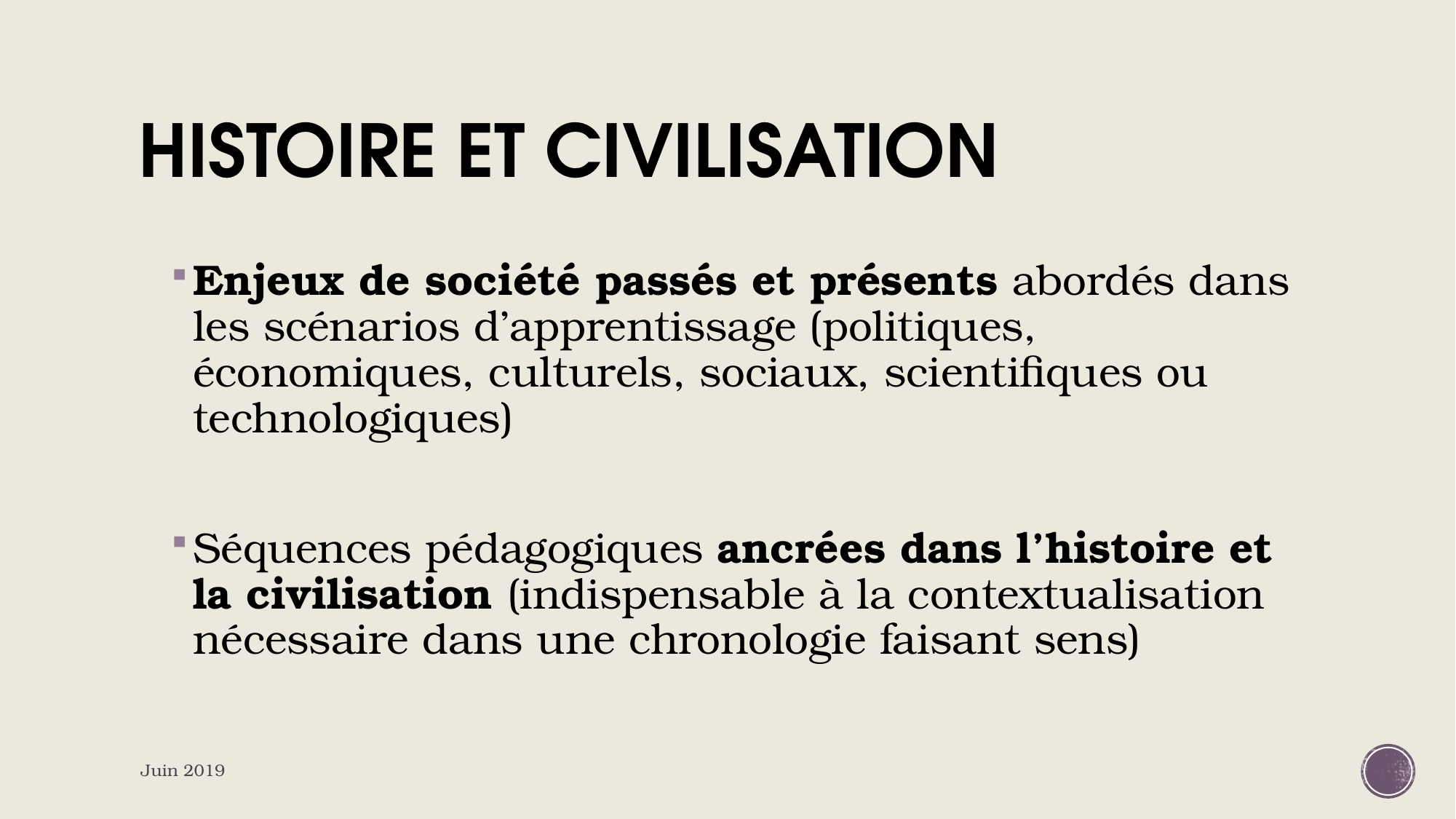

# HISTOIRE ET CIVILISATION
Enjeux de société passés et présents abordés dans les scénarios d’apprentissage (politiques, économiques, culturels, sociaux, scientifiques ou technologiques)

Séquences pédagogiques ancrées dans l’histoire et la civilisation (indispensable à la contextualisation nécessaire dans une chronologie faisant sens)
Juin 2019